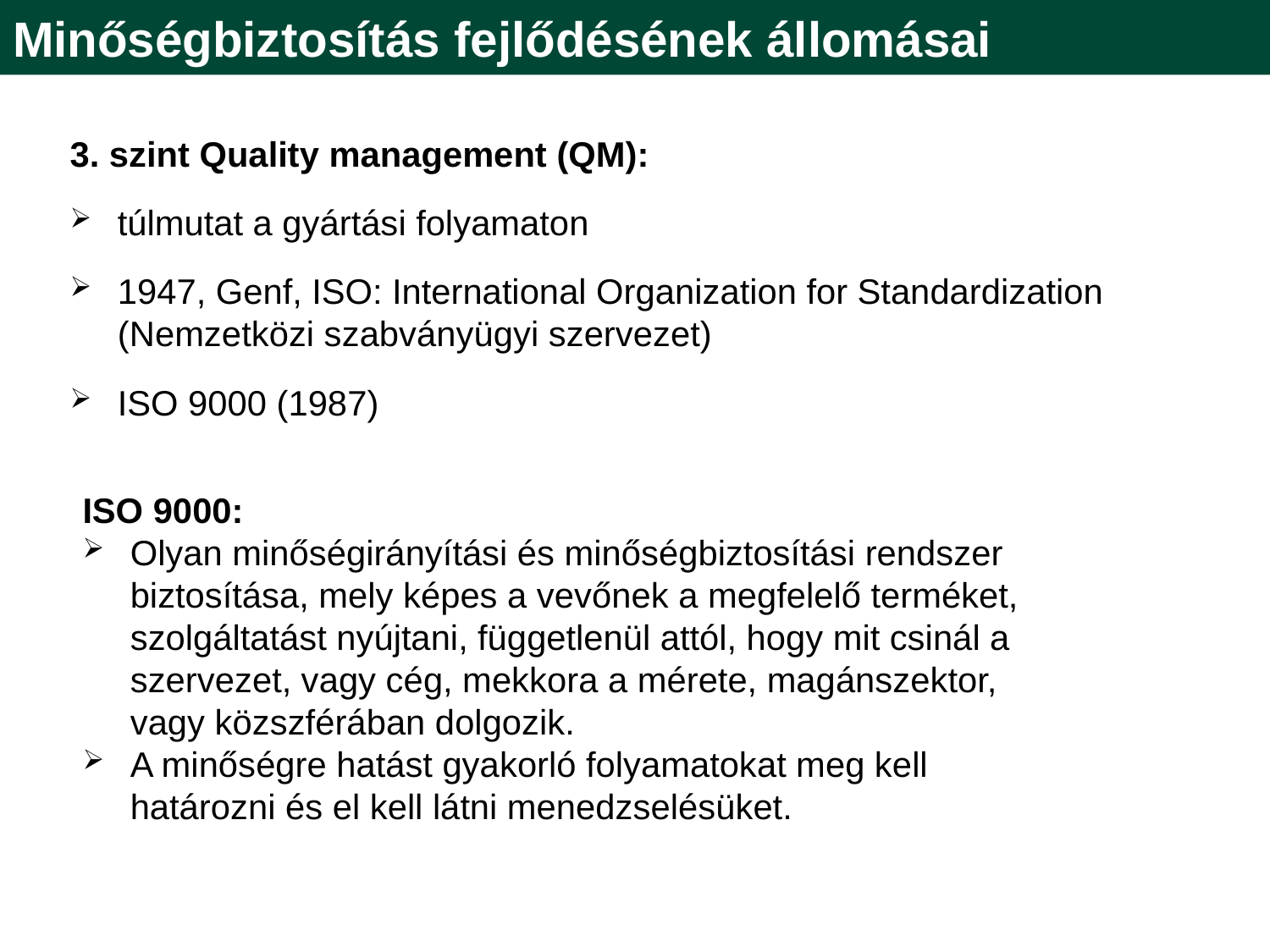

Minőségbiztosítás fejlődésének állomásai

3. szint Quality management (QM):
túlmutat a gyártási folyamaton
1947, Genf, ISO: International Organization for Standardization (Nemzetközi szabványügyi szervezet)
ISO 9000 (1987)
ISO 9000:
Olyan minőségirányítási és minőségbiztosítási rendszer biztosítása, mely képes a vevőnek a megfelelő terméket,  szolgáltatást nyújtani, függetlenül attól, hogy mit csinál a szervezet, vagy cég, mekkora a mérete, magánszektor, vagy közszférában dolgozik.
A minőségre hatást gyakorló folyamatokat meg kell határozni és el kell látni menedzselésüket.